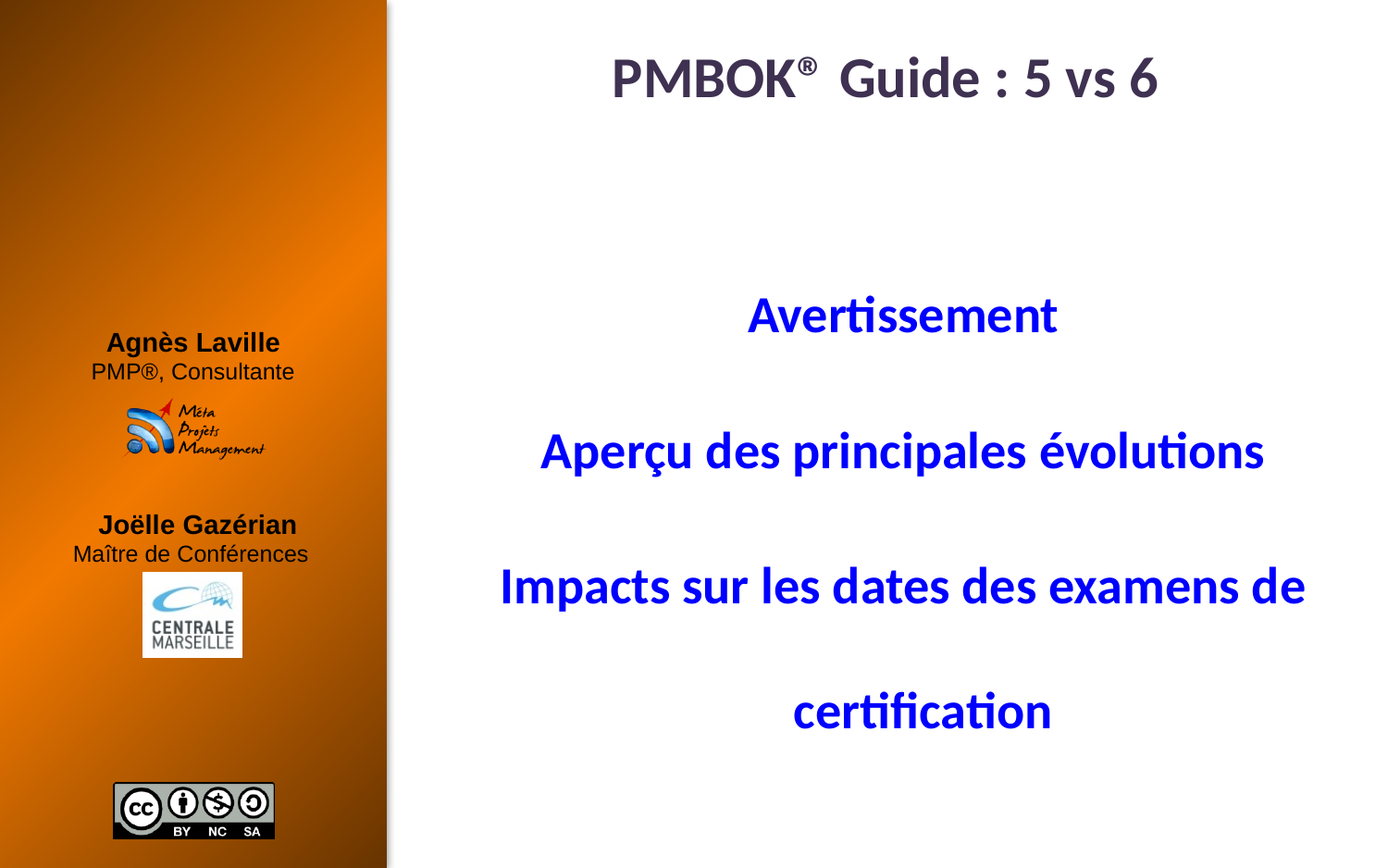

# PMBOK® Guide : 5 vs 6
 Avertissement
 Aperçu des principales évolutions
 Impacts sur les dates des examens de certification